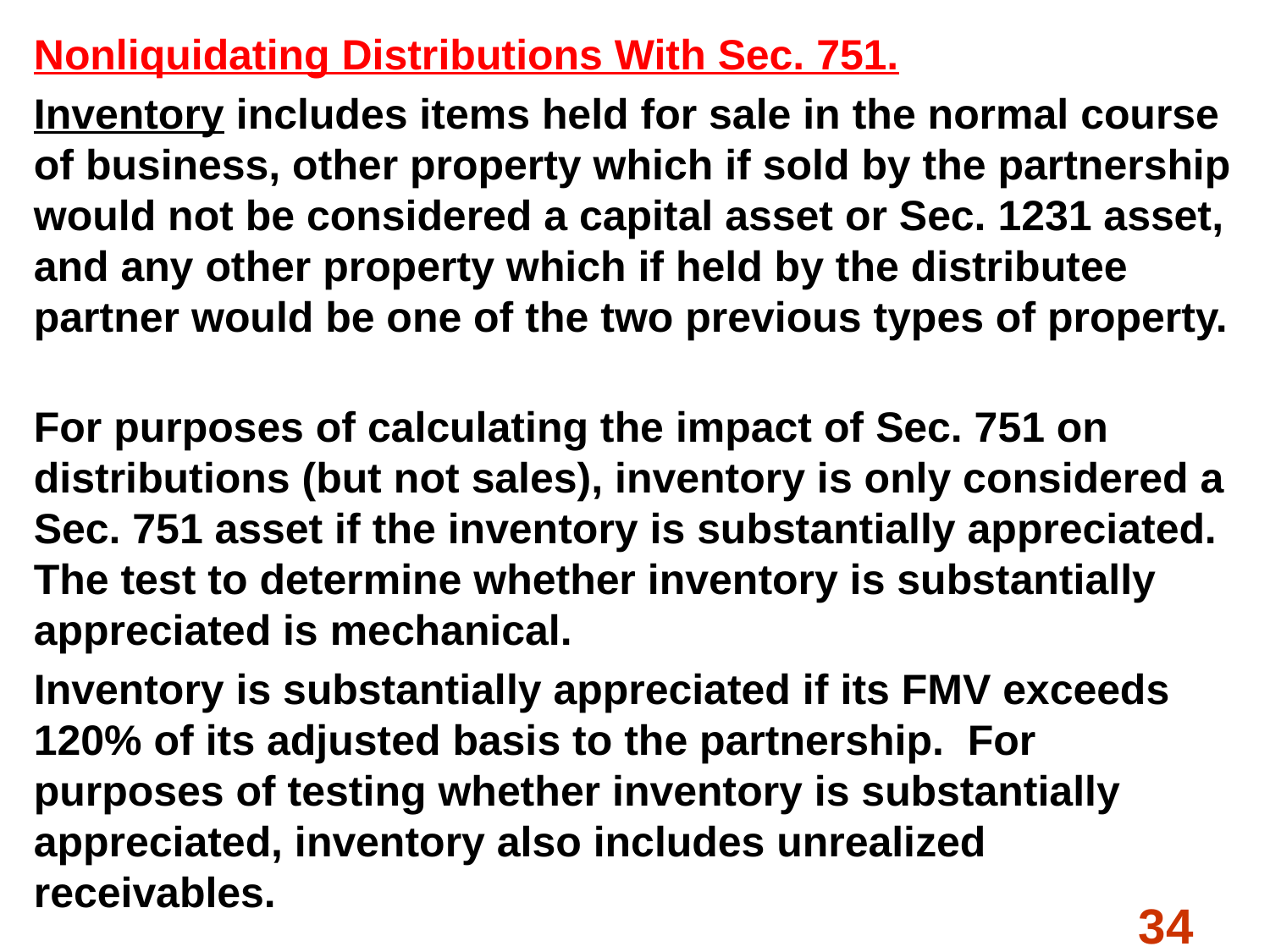

Nonliquidating Distributions With Sec. 751.
Inventory includes items held for sale in the normal course of business, other property which if sold by the partnership would not be considered a capital asset or Sec. 1231 asset, and any other property which if held by the distributee partner would be one of the two previous types of property.
For purposes of calculating the impact of Sec. 751 on distributions (but not sales), inventory is only considered a Sec. 751 asset if the inventory is substantially appreciated.  The test to determine whether inventory is substantially appreciated is mechanical.
Inventory is substantially appreciated if its FMV exceeds 120% of its adjusted basis to the partnership.  For purposes of testing whether inventory is substantially appreciated, inventory also includes unrealized receivables.
#
34